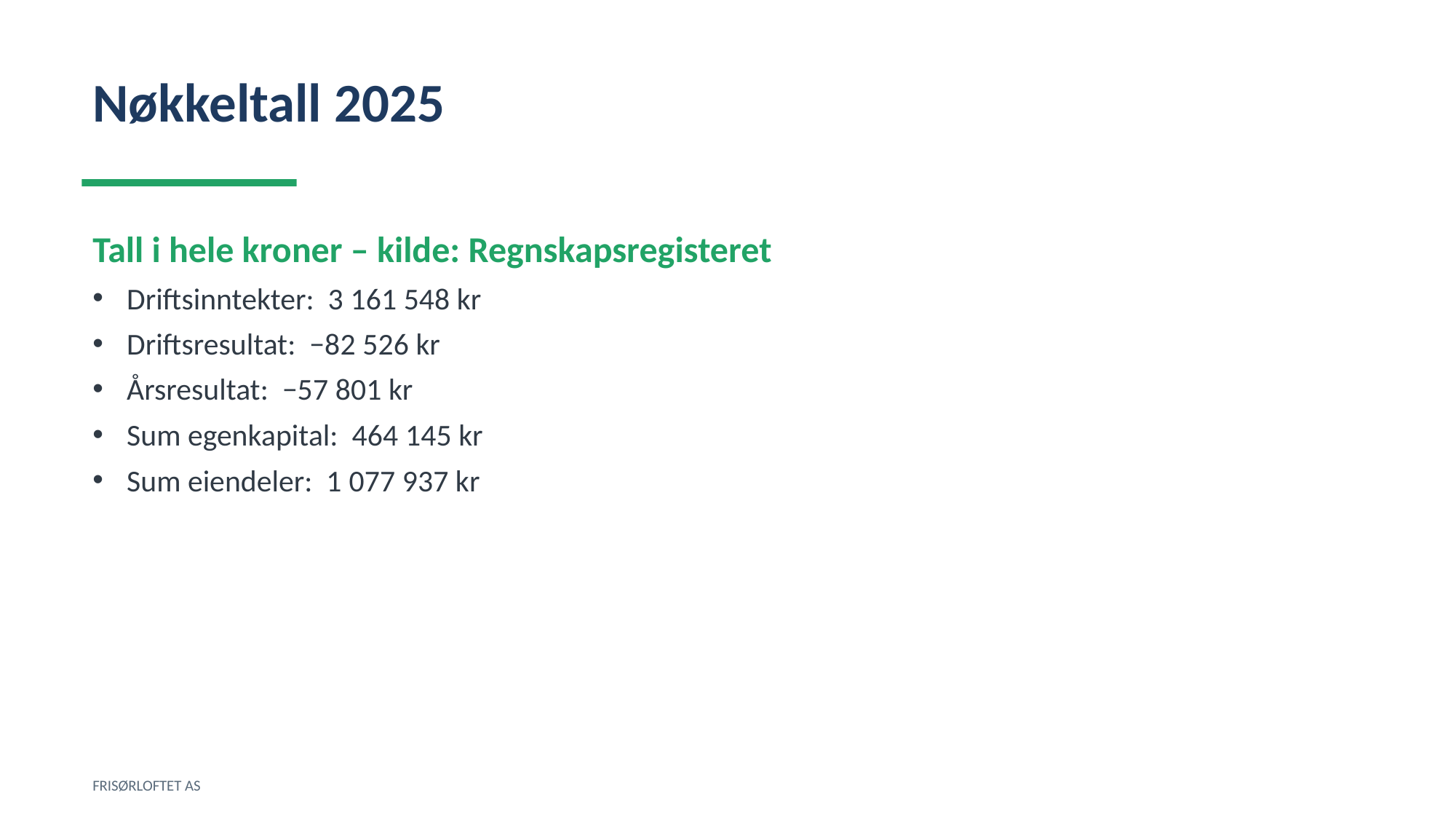

Nøkkeltall 2025

Tall i hele kroner – kilde: Regnskapsregisteret
Driftsinntekter:  3 161 548 kr
Driftsresultat:  −82 526 kr
Årsresultat:  −57 801 kr
Sum egenkapital:  464 145 kr
Sum eiendeler:  1 077 937 kr
FRISØRLOFTET AS